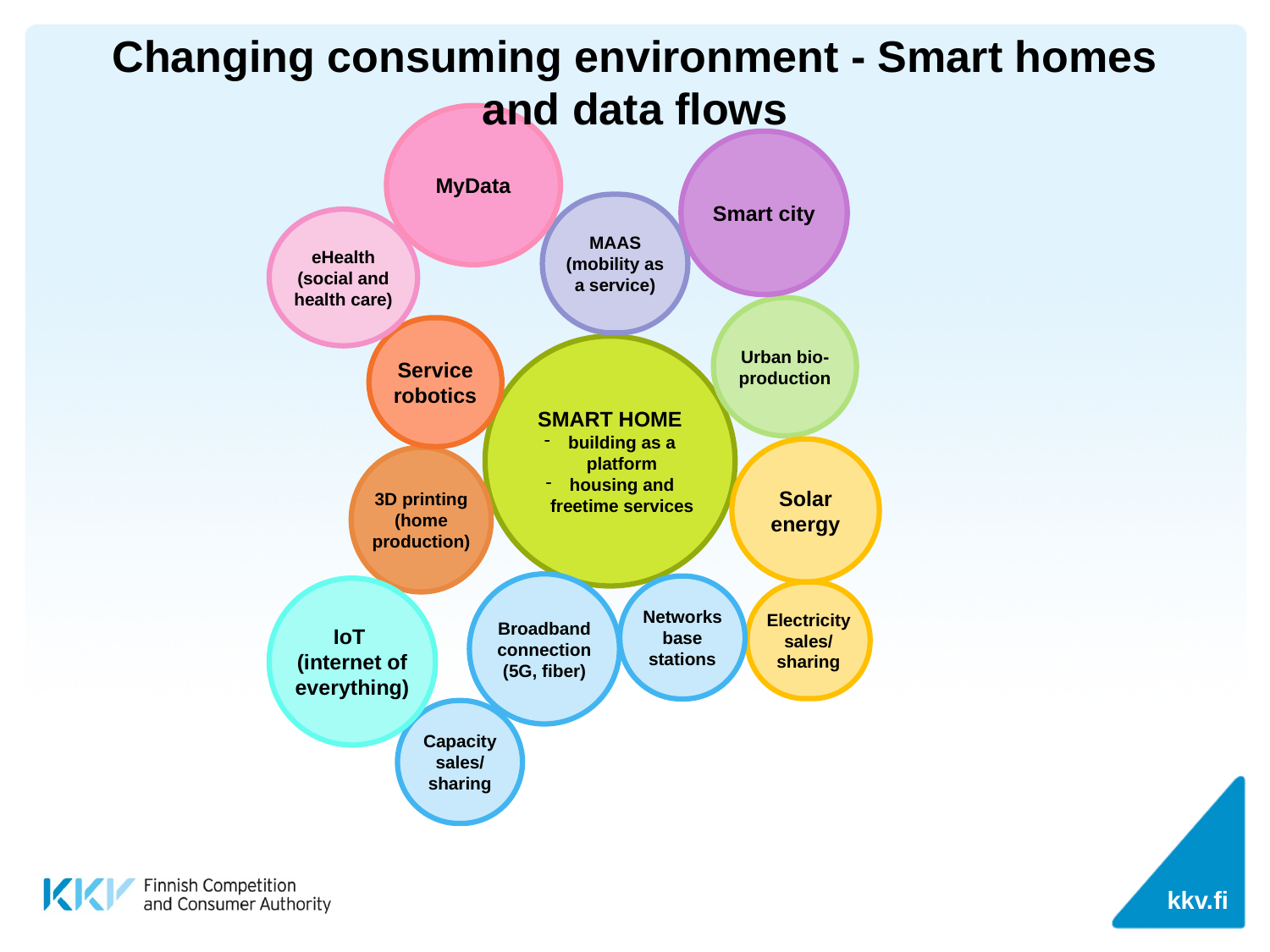

Changing consuming environment - Smart homes and data flows
MyData
Smart city
MAAS
(mobility as a service)
eHealth (social and health care)
Urban bio-production
Service robotics
SMART HOME
building as a platform
housing and freetime services
Solar energy
3D printing
(home production)
Broadband connection
(5G, fiber)
Networks base stations
IoT
(internet of everything)

Electricity sales/
sharing

Capacity sales/
sharing